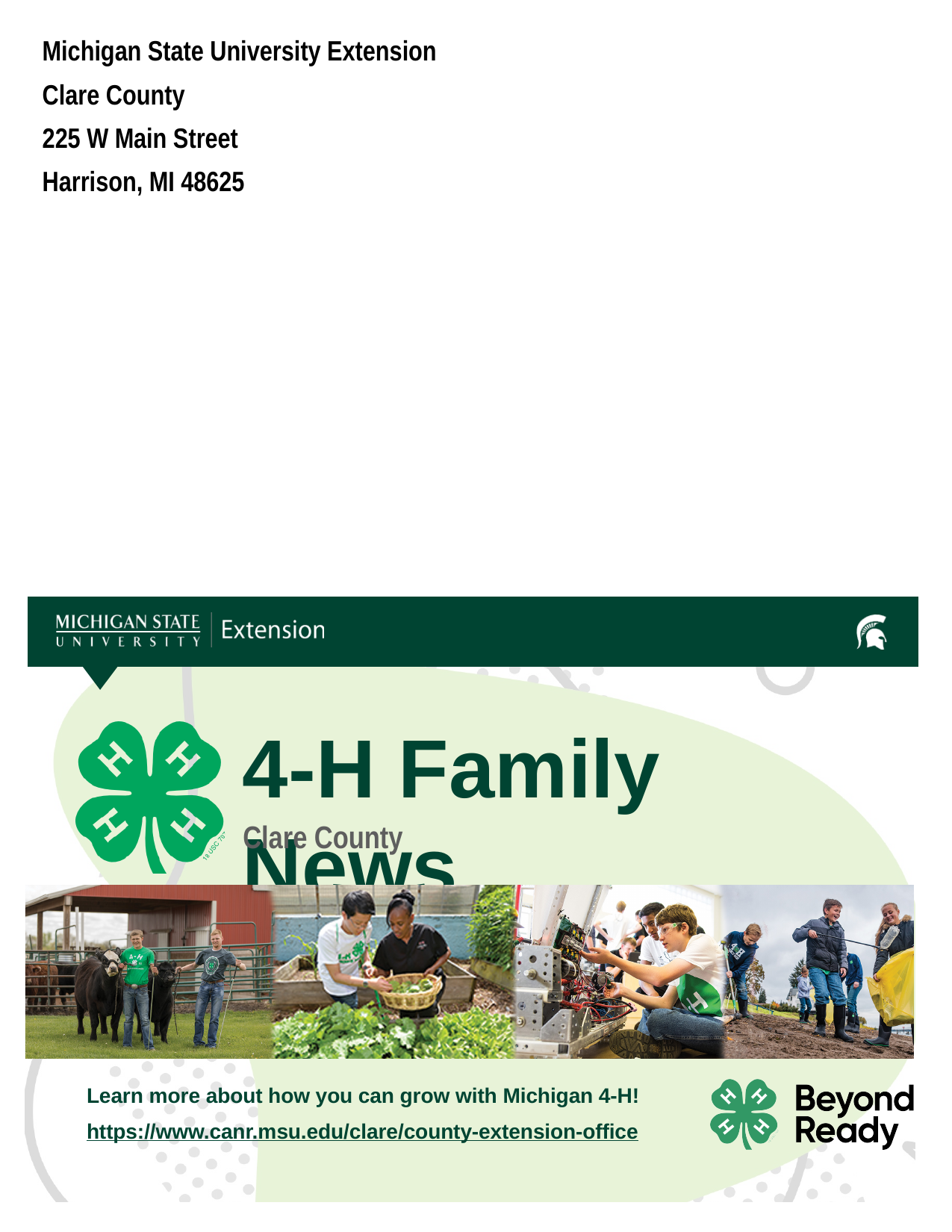

Michigan State University Extension
Clare County
225 W Main Street
Harrison, MI 48625
Clare County
Learn more about how you can grow with Michigan 4-H!
https://www.canr.msu.edu/clare/county-extension-office